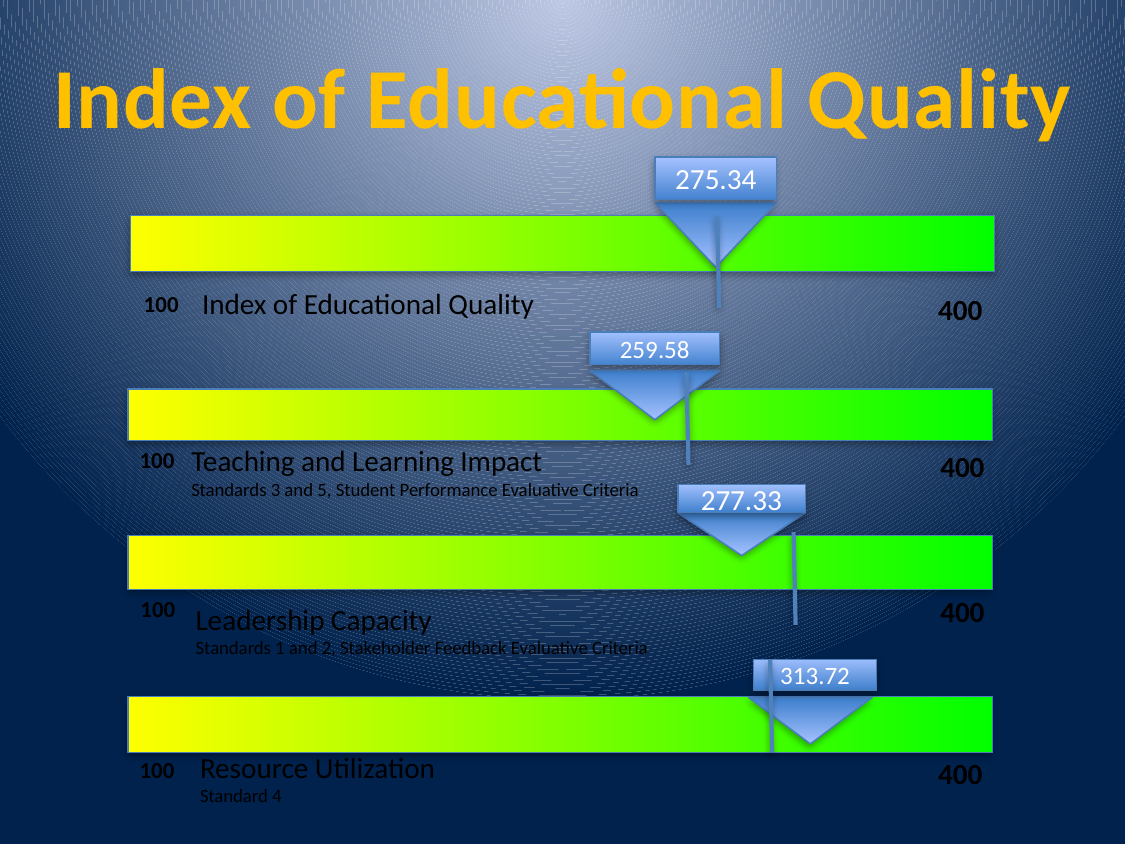

Index of Educational Quality
275.34

Index of Educational Quality
100
400
259.58

Teaching and Learning Impact
Standards 3 and 5, Student Performance Evaluative Criteria
100
400
277.33

400
100
Leadership Capacity
Standards 1 and 2, Stakeholder Feedback Evaluative Criteria
313.72

Resource Utilization
Standard 4
400
100